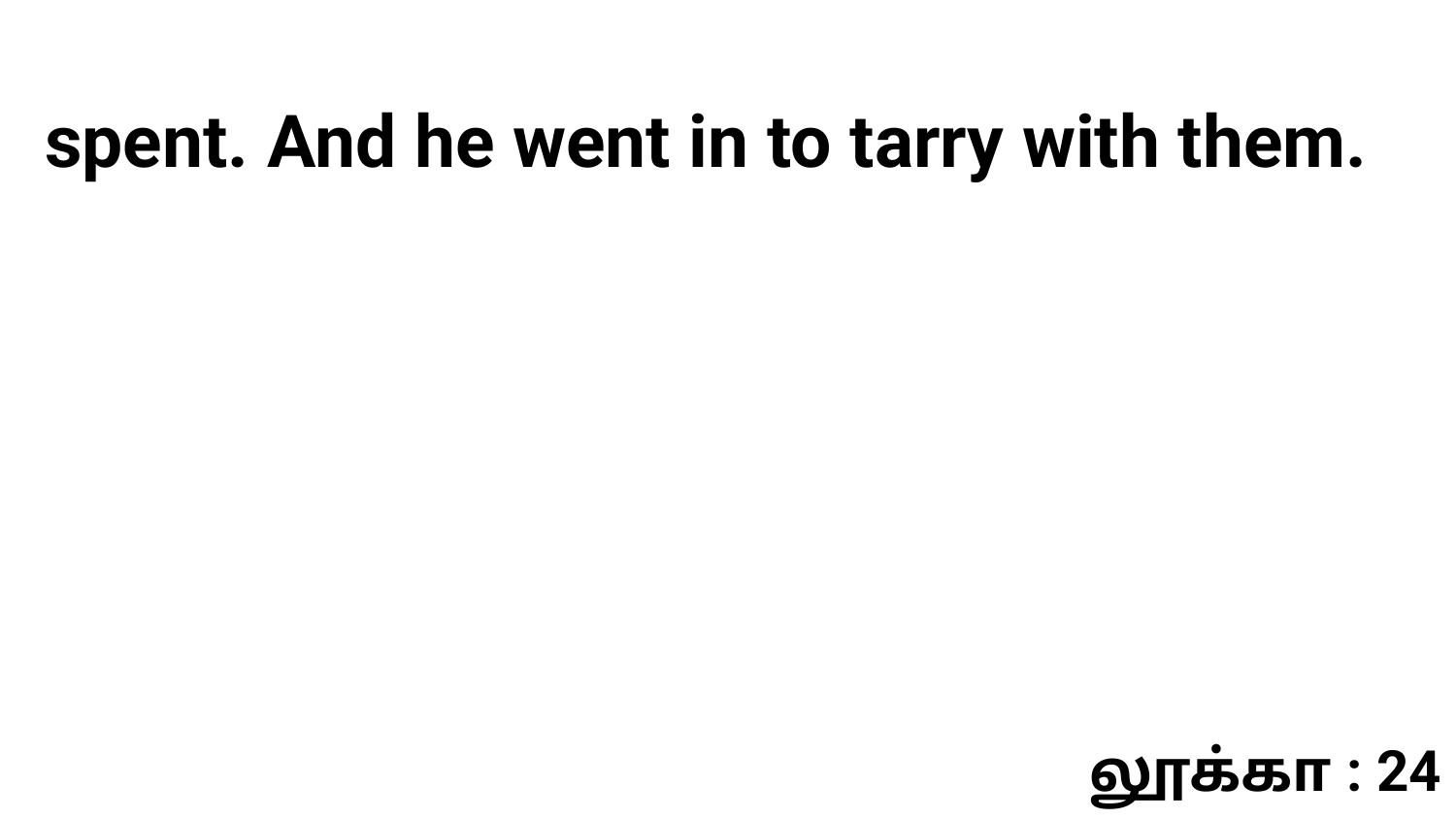

spent. And he went in to tarry with them.
லூக்கா : 24